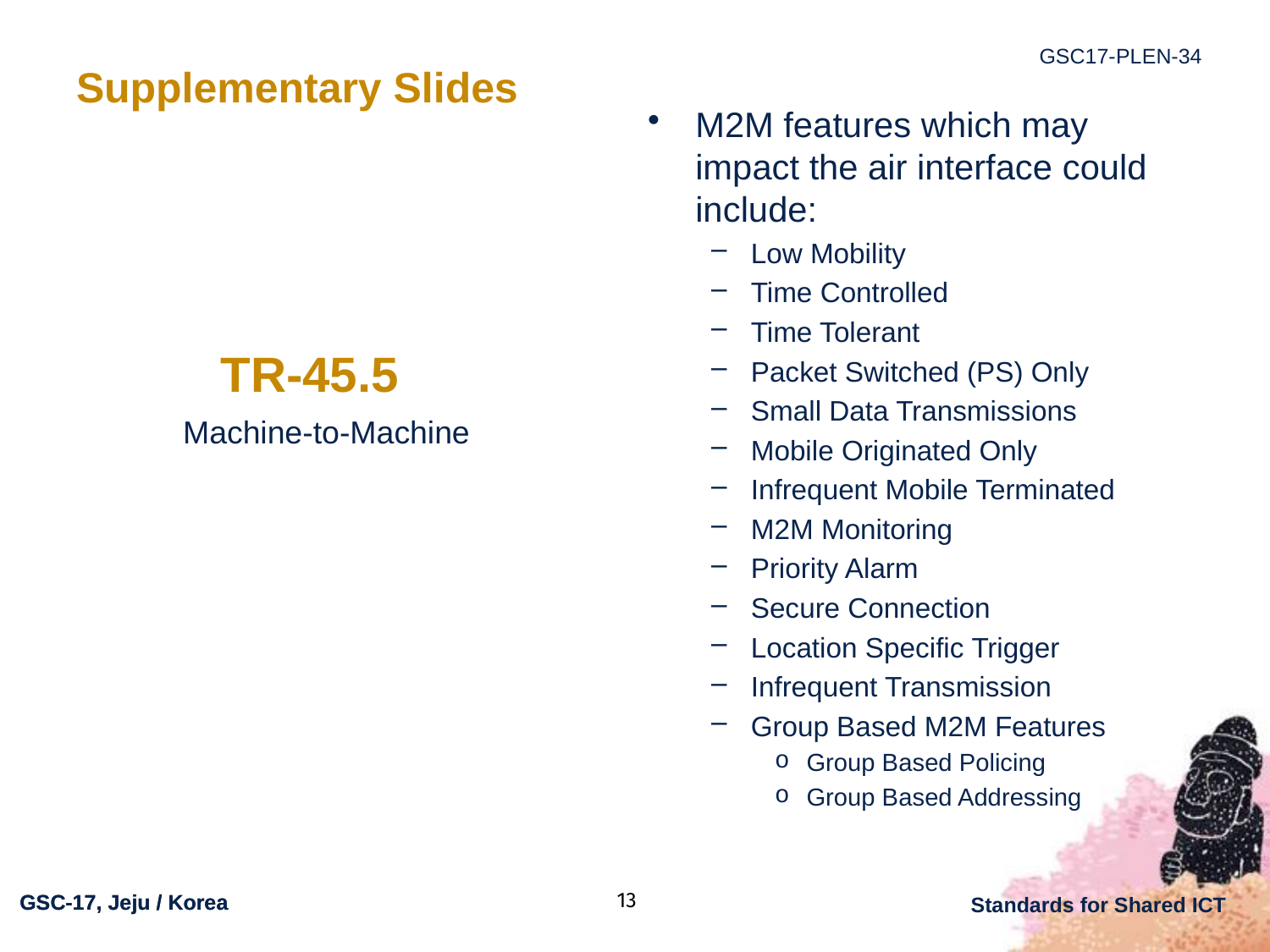

# Supplementary Slides
M2M features which may impact the air interface could include:
Low Mobility
Time Controlled
Time Tolerant
Packet Switched (PS) Only
Small Data Transmissions
Mobile Originated Only
Infrequent Mobile Terminated
M2M Monitoring
Priority Alarm
Secure Connection
Location Specific Trigger
Infrequent Transmission
Group Based M2M Features
Group Based Policing
Group Based Addressing
TR-45.5
    Machine-to-Machine
13